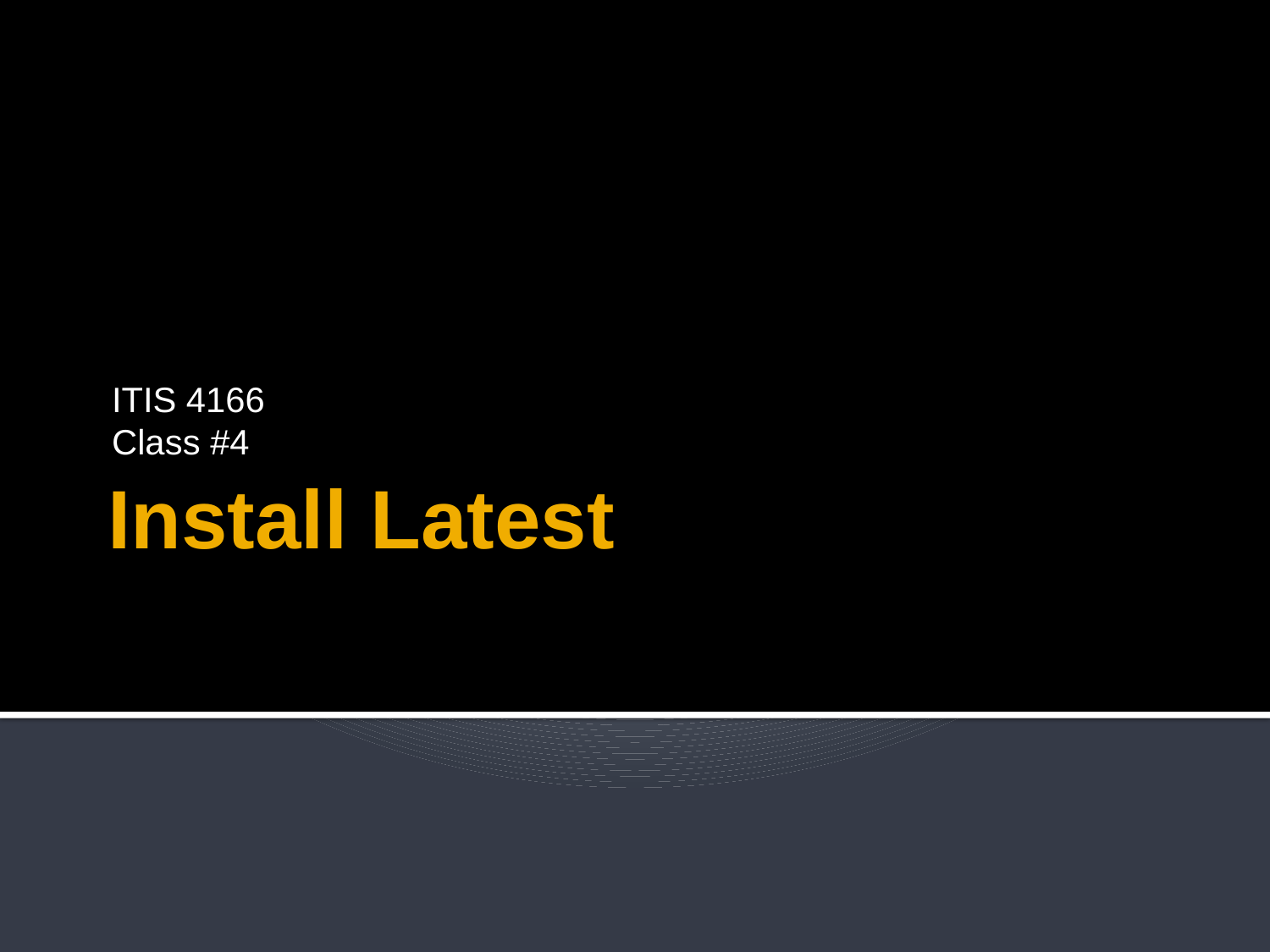

ITIS 4166
Class #4
# Install Latest